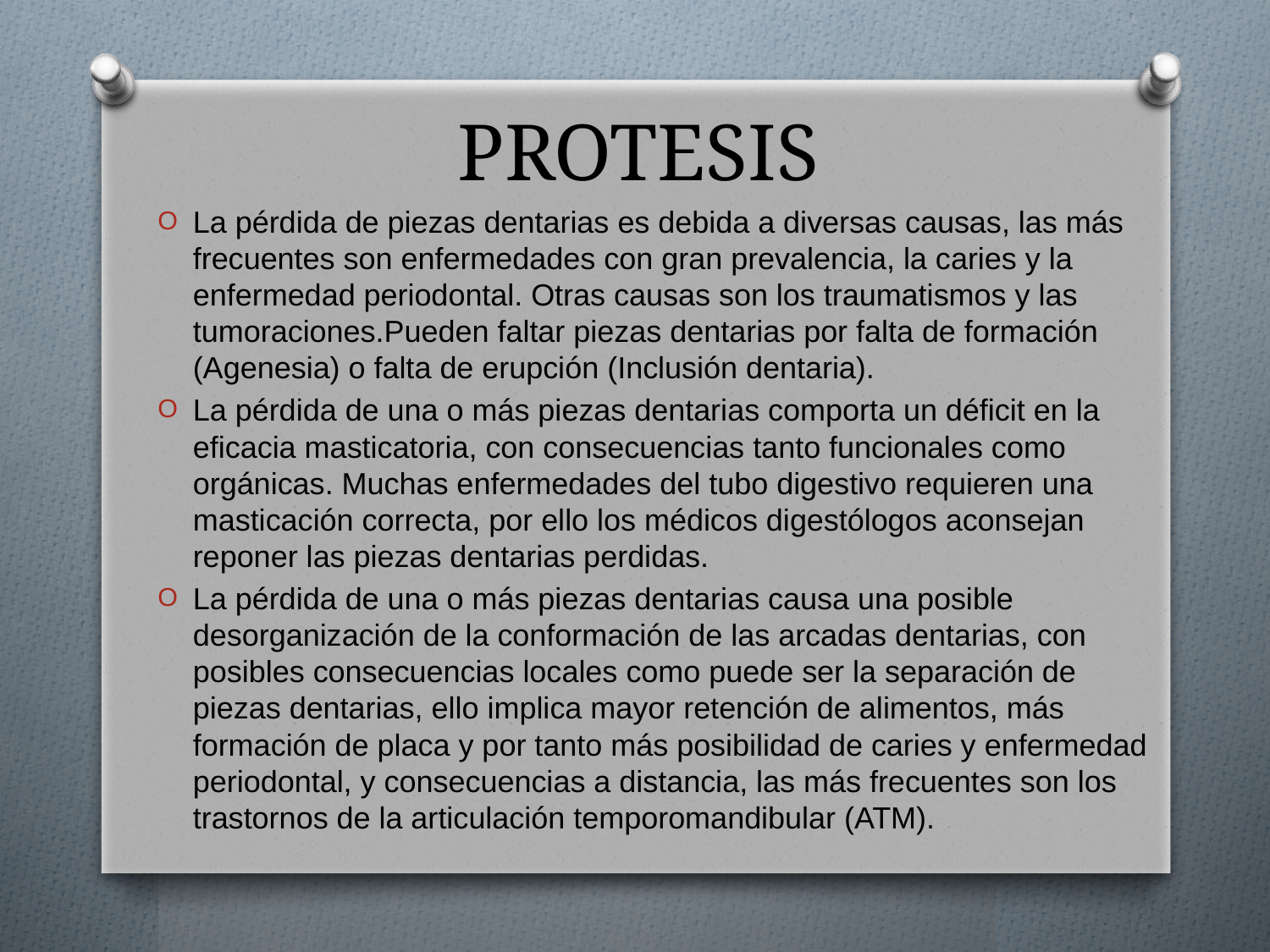

# PROTESIS
La pérdida de piezas dentarias es debida a diversas causas, las más frecuentes son enfermedades con gran prevalencia, la caries y la enfermedad periodontal. Otras causas son los traumatismos y las tumoraciones.Pueden faltar piezas dentarias por falta de formación (Agenesia) o falta de erupción (Inclusión dentaria).
La pérdida de una o más piezas dentarias comporta un déficit en la eficacia masticatoria, con consecuencias tanto funcionales como orgánicas. Muchas enfermedades del tubo digestivo requieren una masticación correcta, por ello los médicos digestólogos aconsejan reponer las piezas dentarias perdidas.
La pérdida de una o más piezas dentarias causa una posible desorganización de la conformación de las arcadas dentarias, con posibles consecuencias locales como puede ser la separación de piezas dentarias, ello implica mayor retención de alimentos, más formación de placa y por tanto más posibilidad de caries y enfermedad periodontal, y consecuencias a distancia, las más frecuentes son los trastornos de la articulación temporomandibular (ATM).